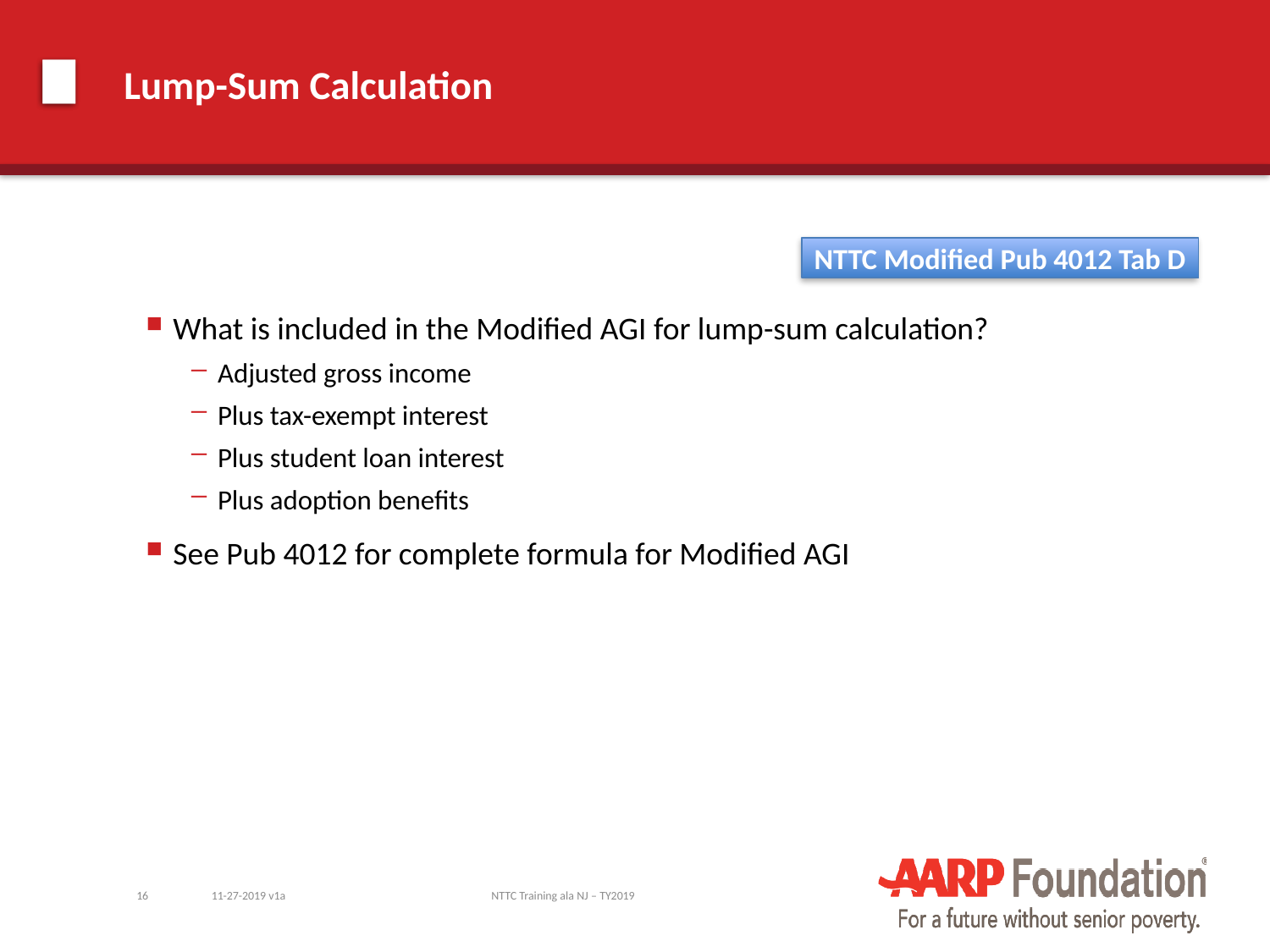

# Lump-Sum Calculation
NTTC Modified Pub 4012 Tab D
What is included in the Modified AGI for lump-sum calculation?
Adjusted gross income
Plus tax-exempt interest
Plus student loan interest
Plus adoption benefits
See Pub 4012 for complete formula for Modified AGI

16
11-27-2019 v1a
NTTC Training ala NJ – TY2019